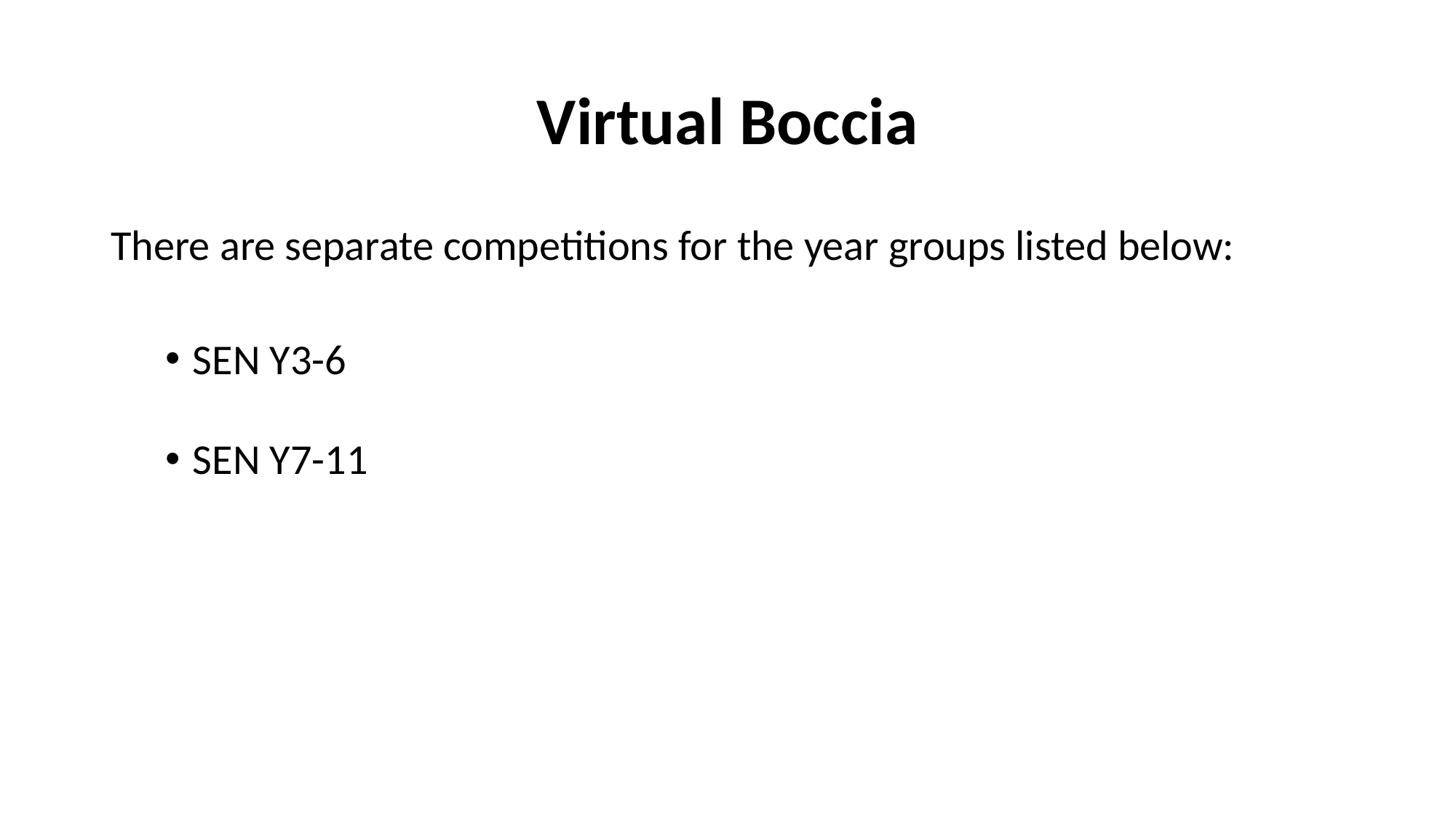

# Virtual Boccia
There are separate competitions for the year groups listed below:

SEN Y3-6

SEN Y7-11